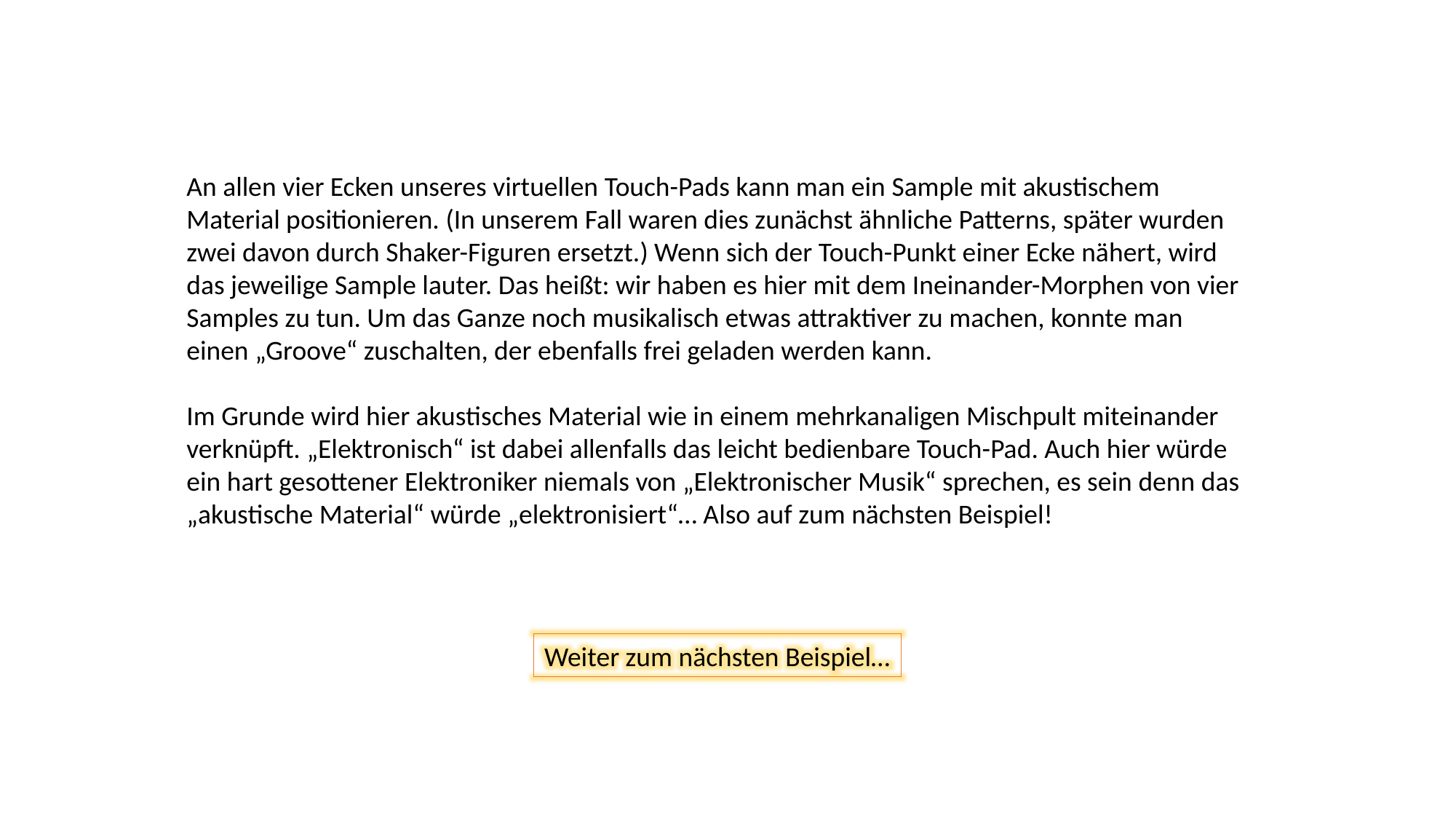

An allen vier Ecken unseres virtuellen Touch-Pads kann man ein Sample mit akustischem Material positionieren. (In unserem Fall waren dies zunächst ähnliche Patterns, später wurden zwei davon durch Shaker-Figuren ersetzt.) Wenn sich der Touch-Punkt einer Ecke nähert, wird das jeweilige Sample lauter. Das heißt: wir haben es hier mit dem Ineinander-Morphen von vier Samples zu tun. Um das Ganze noch musikalisch etwas attraktiver zu machen, konnte man einen „Groove“ zuschalten, der ebenfalls frei geladen werden kann.

Im Grunde wird hier akustisches Material wie in einem mehrkanaligen Mischpult miteinander verknüpft. „Elektronisch“ ist dabei allenfalls das leicht bedienbare Touch-Pad. Auch hier würde ein hart gesottener Elektroniker niemals von „Elektronischer Musik“ sprechen, es sein denn das „akustische Material“ würde „elektronisiert“… Also auf zum nächsten Beispiel!
Weiter zum nächsten Beispiel…